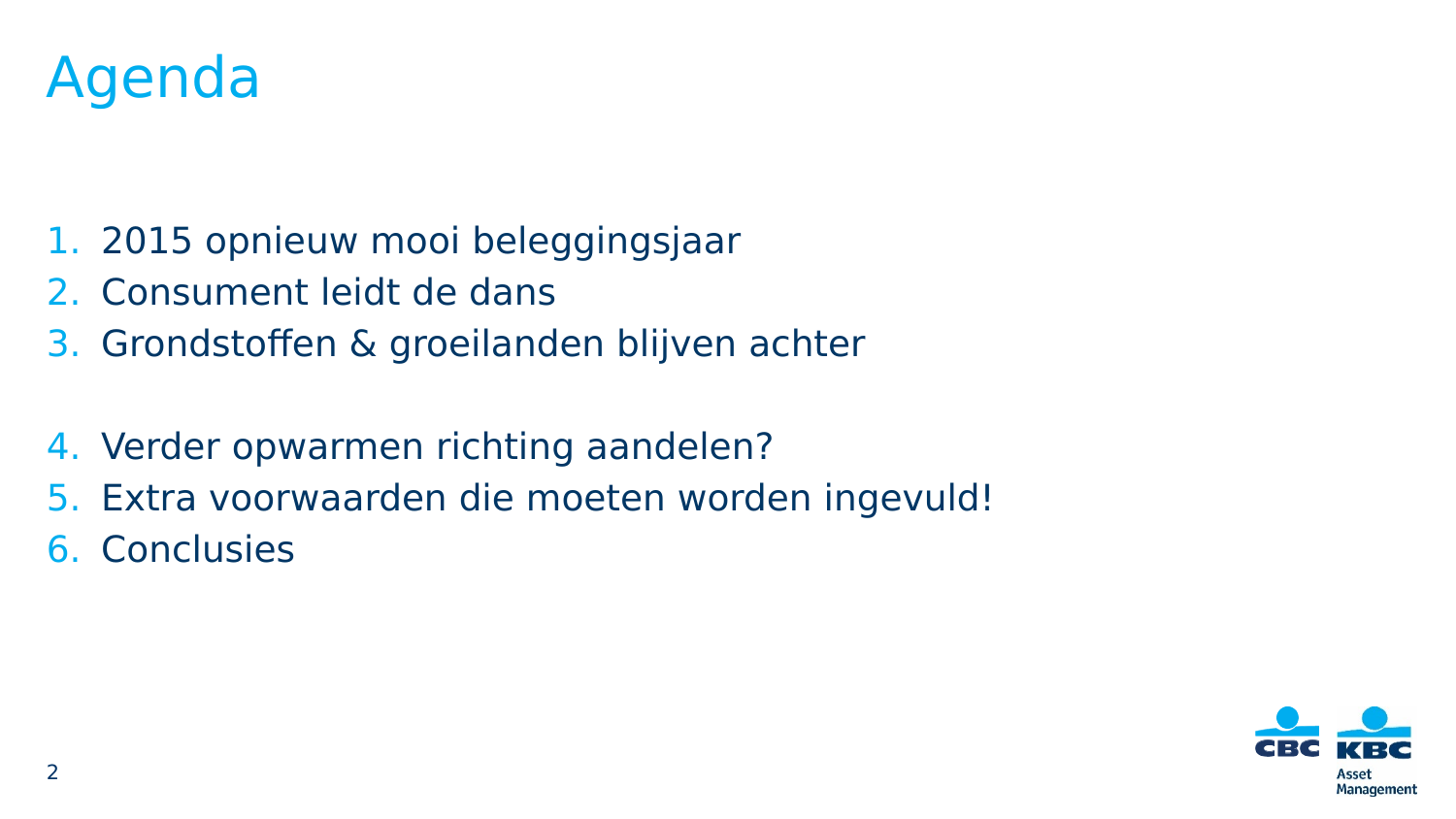

2015 opnieuw mooi beleggingsjaar
Consument leidt de dans
Grondstoffen & groeilanden blijven achter

Verder opwarmen richting aandelen?
Extra voorwaarden die moeten worden ingevuld!
Conclusies
2